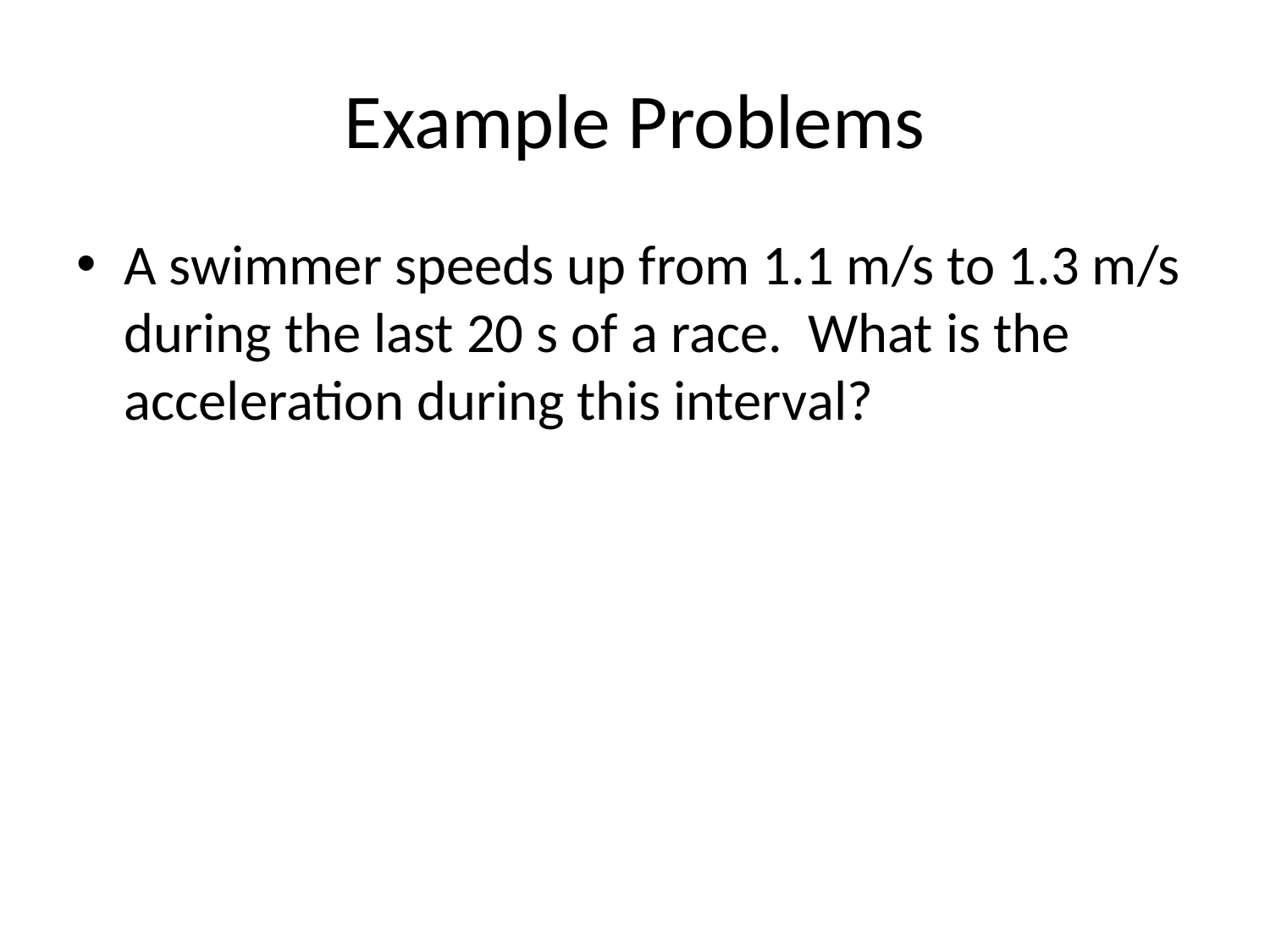

# Example Problems
A swimmer speeds up from 1.1 m/s to 1.3 m/s during the last 20 s of a race.  What is the acceleration during this interval?